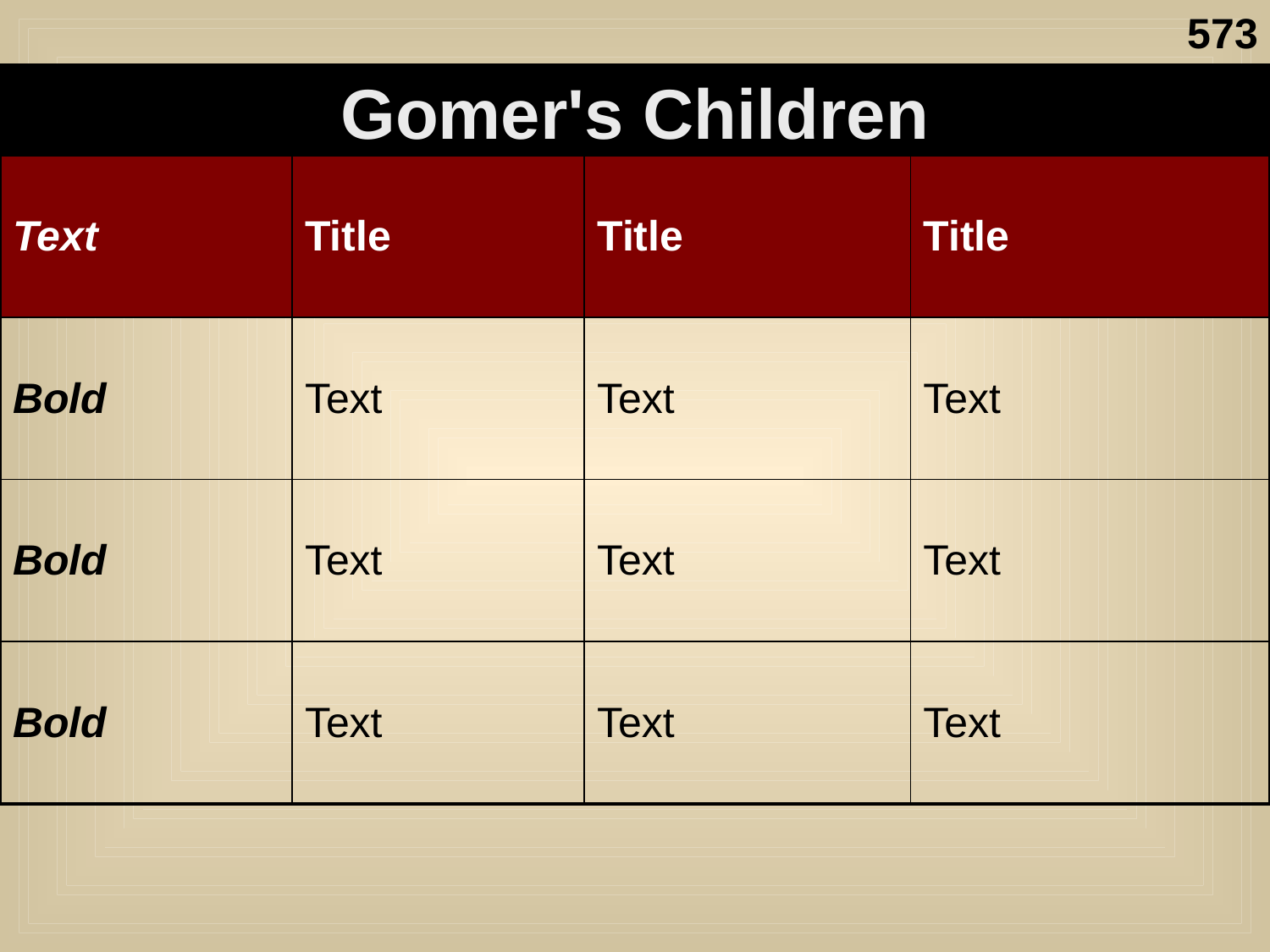

573
Gomer's Children
| Text | Title | Title | Title |
| --- | --- | --- | --- |
| Bold | Text | Text | Text |
| Bold | Text | Text | Text |
| Bold | Text | Text | Text |